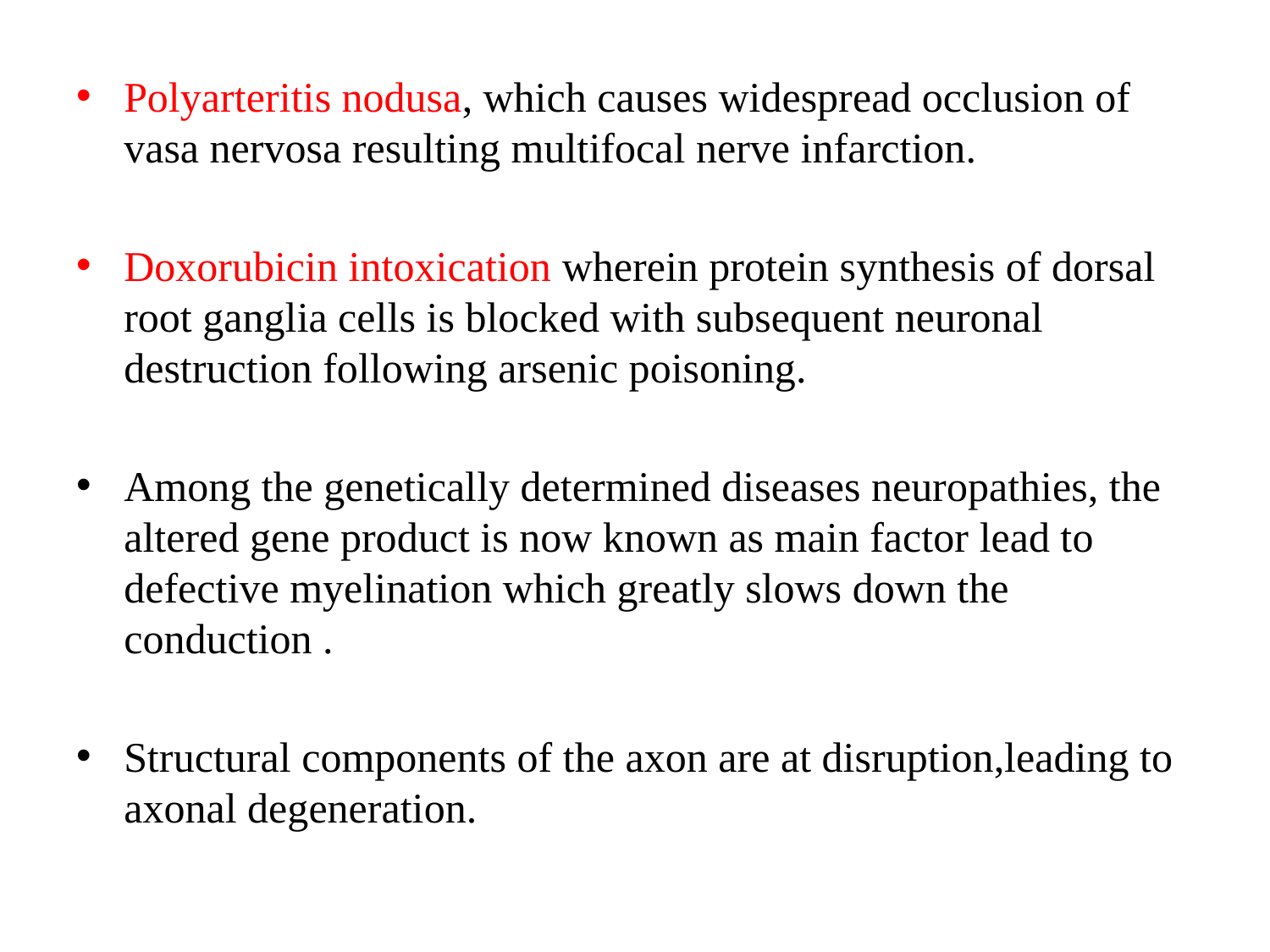

Polyarteritis nodusa, which causes widespread occlusion of vasa nervosa resulting multifocal nerve infarction.

Doxorubicin intoxication wherein protein synthesis of dorsal root ganglia cells is blocked with subsequent neuronal destruction following arsenic poisoning.

Among the genetically determined diseases neuropathies, the altered gene product is now known as main factor lead to defective myelination which greatly slows down the conduction .

Structural components of the axon are at disruption,leading to axonal degeneration.